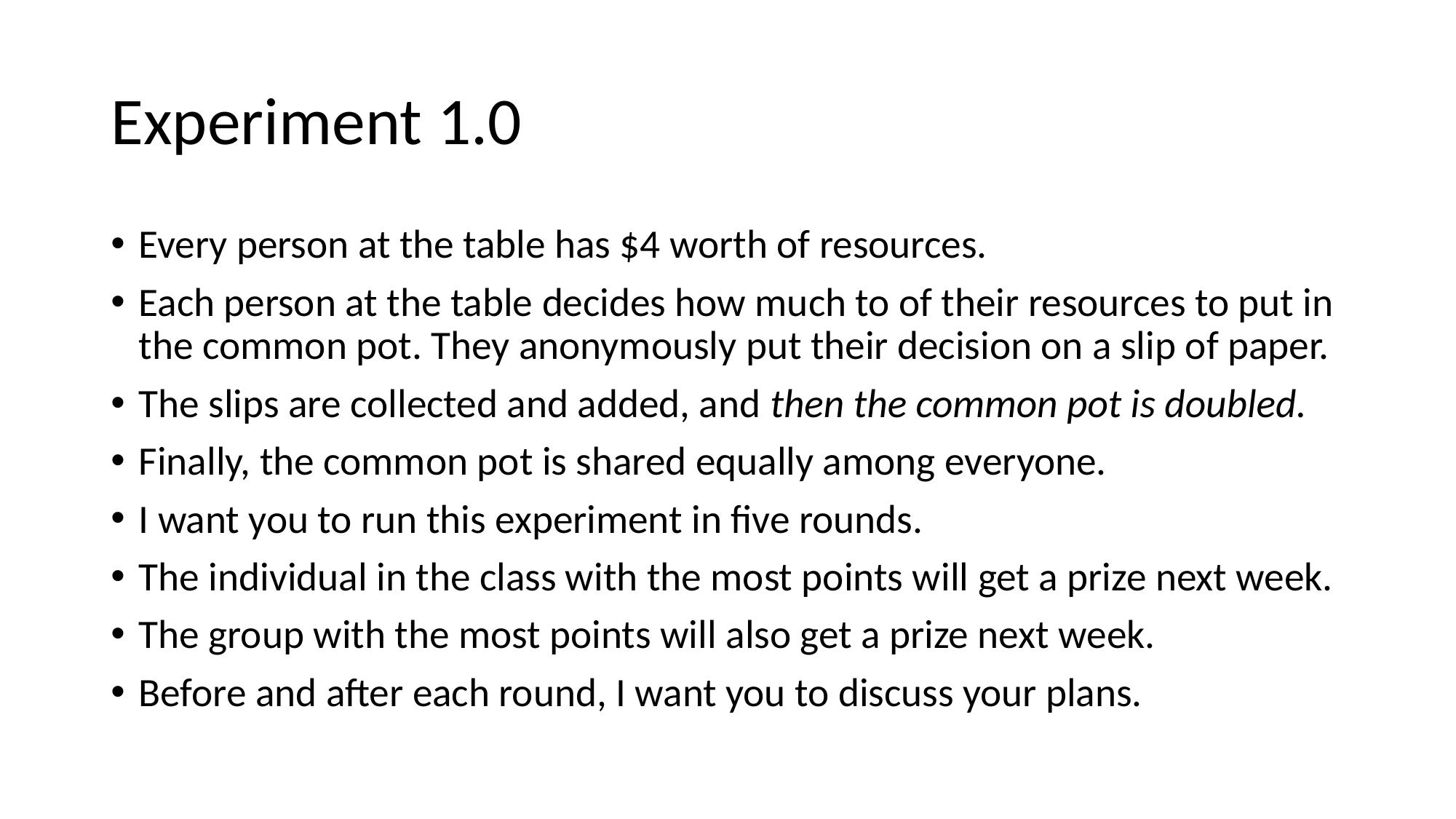

# Experiment 1.0
Every person at the table has $4 worth of resources.
Each person at the table decides how much to of their resources to put in the common pot. They anonymously put their decision on a slip of paper.
The slips are collected and added, and then the common pot is doubled.
Finally, the common pot is shared equally among everyone.
I want you to run this experiment in five rounds.
The individual in the class with the most points will get a prize next week.
The group with the most points will also get a prize next week.
Before and after each round, I want you to discuss your plans.